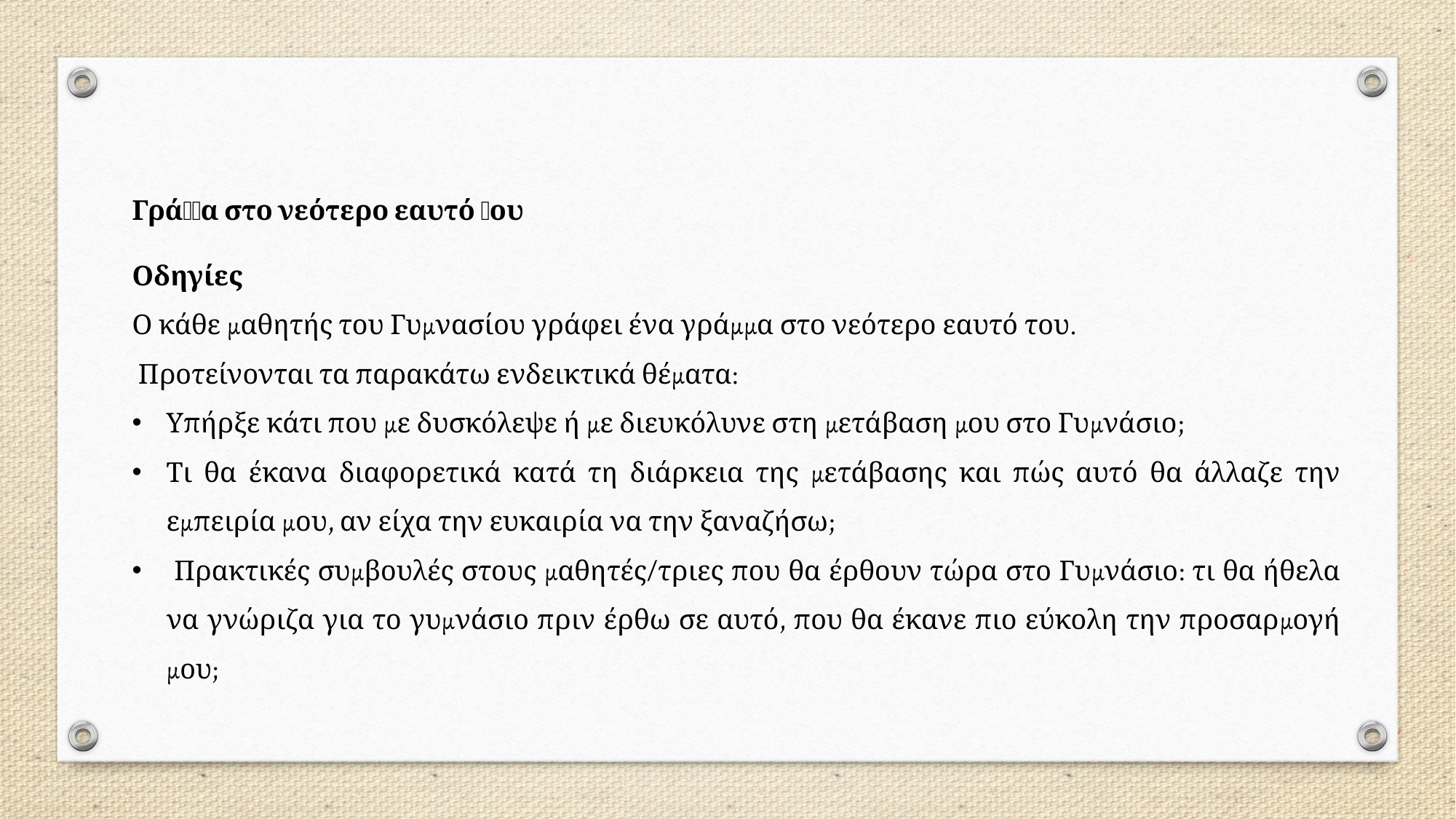

Γράμμα στο νεότερο εαυτό μου

Οδηγίες
Ο κάθε μαθητής του Γυμνασίου γράφει ένα γράμμα στο νεότερο εαυτό του.
 Προτείνονται τα παρακάτω ενδεικτικά θέματα:
Υπήρξε κάτι που με δυσκόλεψε ή με διευκόλυνε στη μετάβαση μου στο Γυμνάσιο;
Τι θα έκανα διαφορετικά κατά τη διάρκεια της μετάβασης και πώς αυτό θα άλλαζε την εμπειρία μου, αν είχα την ευκαιρία να την ξαναζήσω;
 Πρακτικές συμβουλές στους μαθητές/τριες που θα έρθουν τώρα στο Γυμνάσιο: τι θα ήθελα να γνώριζα για το γυμνάσιο πριν έρθω σε αυτό, που θα έκανε πιο εύκολη την προσαρμογή μου;